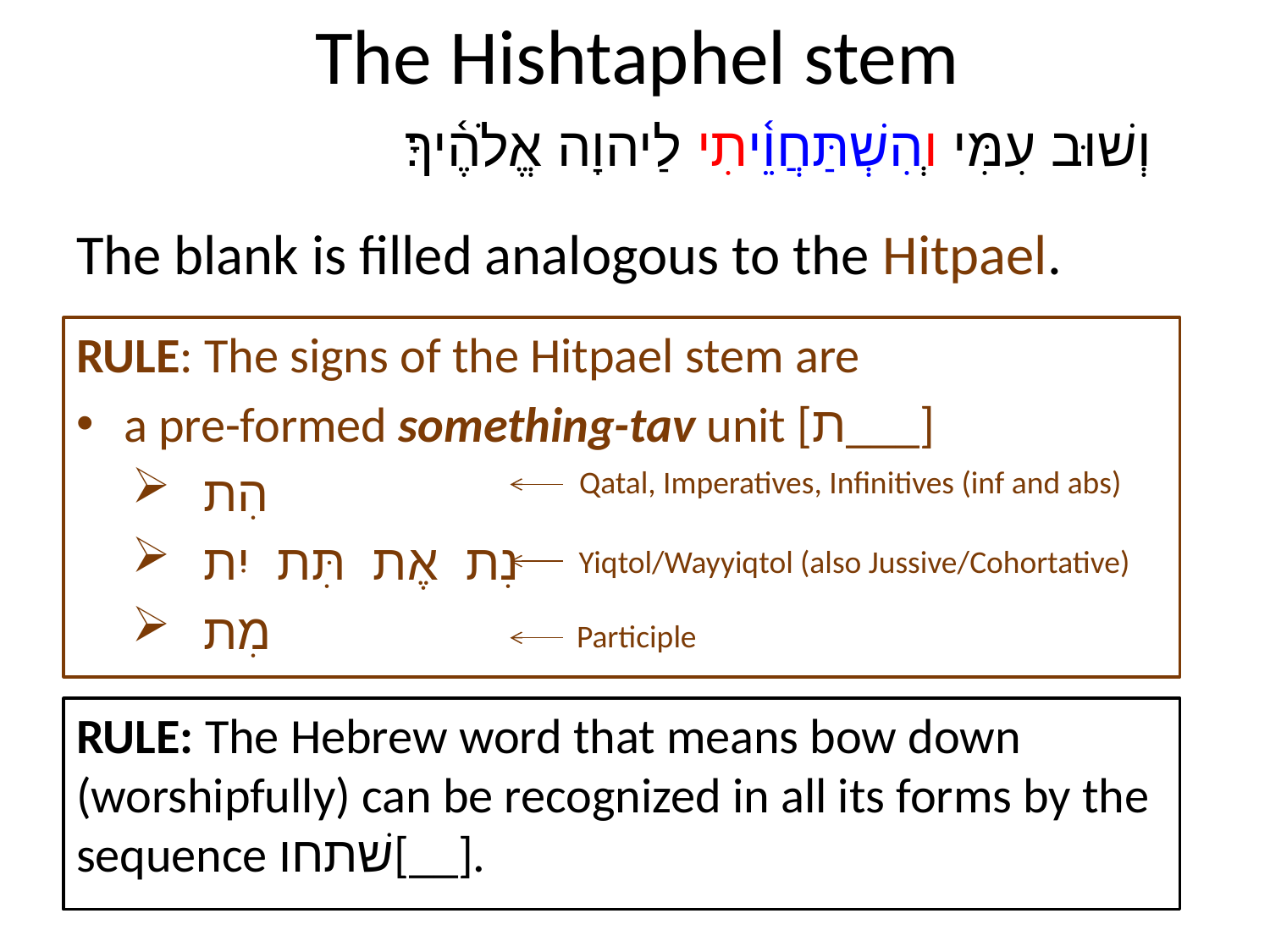

# The Hishtaphel stem
וְשׁוּב עִמִּי וְהִשְׁתַּחֲוֵ֫יתִי לַיהוָה אֱלֹהֶ֫יךָ׃
The blank is filled analogous to the Hitpael.
RULE: The signs of the Hitpael stem are
a pre-formed something-tav unit [ת___]
הִת
נִת  אֶת  תִּת  יִת
מִת
Qatal, Imperatives, Infinitives (inf and abs)
Yiqtol/Wayyiqtol (also Jussive/Cohortative)
Participle
RULE: The Hebrew word that means bow down (worshipfully) can be recognized in all its forms by the sequence שׁתחו[__].